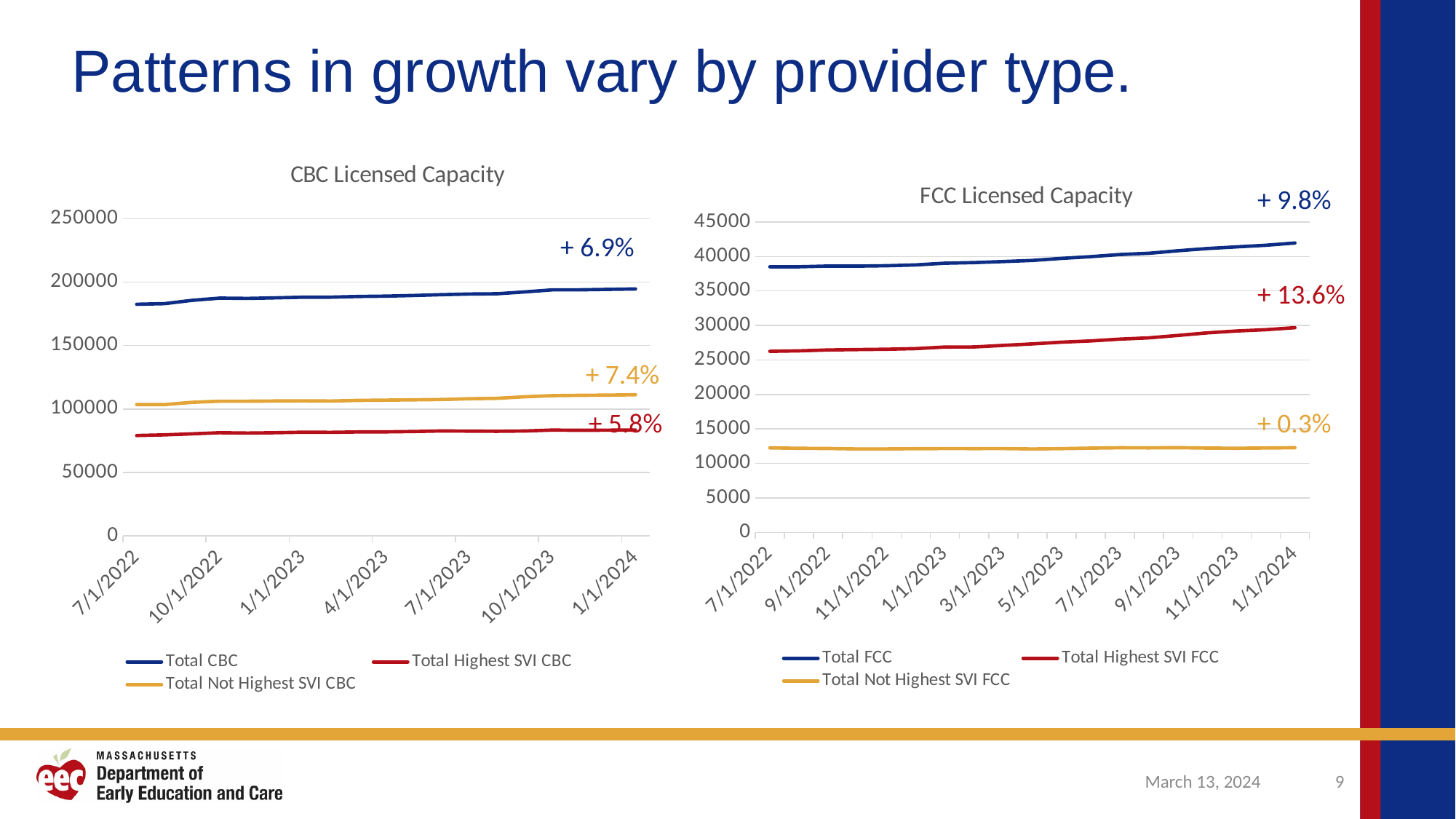

# Patterns in growth vary by provider type.

### Chart: CBC Licensed Capacity

| Category | Total CBC | Total Highest SVI CBC | Total Not Highest SVI CBC  |
|---|---|---|---|
| 44743 | 182544.0 | 79057.0 | 103487.0 |
| 44774 | 183017.0 | 79578.0 | 103439.0 |
| 44805 | 185615.0 | 80370.0 | 105245.0 |
| 44835 | 187386.0 | 81271.0 | 106115.0 |
| 44866 | 187121.0 | 80994.0 | 106127.0 |
| 44896 | 187561.0 | 81260.0 | 106301.0 |
| 44927 | 188076.0 | 81682.0 | 106394.0 |
| 44958 | 188113.0 | 81568.0 | 106263.0 |
| 44986 | 188657.0 | 81875.0 | 106782.0 |
| 45017 | 188932.0 | 81946.0 | 106986.0 |
| 45047 | 189438.0 | 82212.0 | 107226.0 |
| 45078 | 190081.0 | 82634.0 | 107447.0 |
| 45108 | 190577.0 | 82522.0 | 108055.0 |
| 45139 | 190786.0 | 82371.0 | 108415.0 |
| 45170 | 192241.0 | 82615.0 | 109626.0 |
| 45200 | 193862.0 | 83365.0 | 110497.0 |
| 45231 | 193916.0 | 83162.0 | 110754.0 |
| 45261 | 194234.0 | 83297.0 | 110937.0 |
| 45292 | 194593.0 | 83377.0 | 111216.0 |

### Chart: FCC Licensed Capacity

| Category | Total FCC | Total Highest SVI FCC | Total Not Highest SVI FCC |
|---|---|---|---|
| 44743 | 38508.0 | 26252.0 | 12250.0 |
| 44774 | 38509.0 | 26315.0 | 12188.0 |
| 44805 | 38617.0 | 26447.0 | 12164.0 |
| 44835 | 38603.0 | 26503.0 | 12094.0 |
| 44866 | 38659.0 | 26553.0 | 12100.0 |
| 44896 | 38775.0 | 26639.0 | 12130.0 |
| 44927 | 39026.0 | 26870.0 | 12150.0 |
| 44958 | 39113.0 | 26885.0 | 12144.0 |
| 44986 | 39264.0 | 27106.0 | 12152.0 |
| 45017 | 39424.0 | 27326.0 | 12092.0 |
| 45047 | 39724.0 | 27578.0 | 12140.0 |
| 45078 | 39974.0 | 27758.0 | 12210.0 |
| 45108 | 40286.0 | 28016.0 | 12264.0 |
| 45139 | 40465.0 | 28207.0 | 12252.0 |
| 45170 | 40834.0 | 28553.0 | 12275.0 |
| 45200 | 41153.0 | 28927.0 | 12220.0 |
| 45231 | 41396.0 | 29196.0 | 12194.0 |
| 45261 | 41622.0 | 29382.0 | 12234.0 |
| 45292 | 41956.0 | 29680.0 | 12270.0 |
+ 9.8%
+ 6.9%
+ 13.6%
+ 7.4%
+ 5.8%
+ 0.3%
March 13, 2024
9